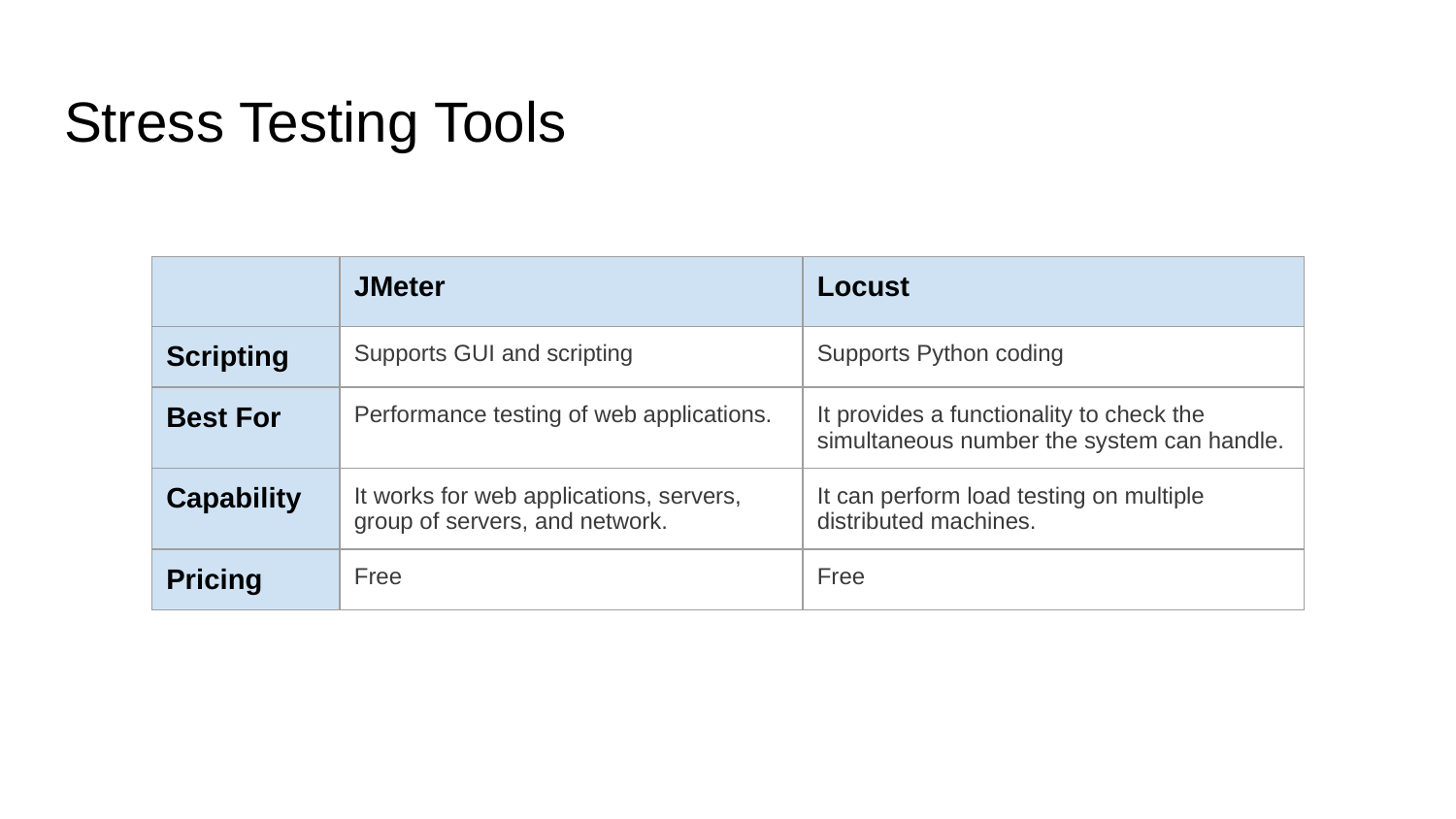

# Stress Testing Tools
|  | JMeter | Locust |
| --- | --- | --- |
| Scripting | Supports GUI and scripting | Supports Python coding |
| Best For | Performance testing of web applications. | It provides a functionality to check the simultaneous number the system can handle. |
| Capability | It works for web applications, servers, group of servers, and network. | It can perform load testing on multiple distributed machines. |
| Pricing | Free | Free |